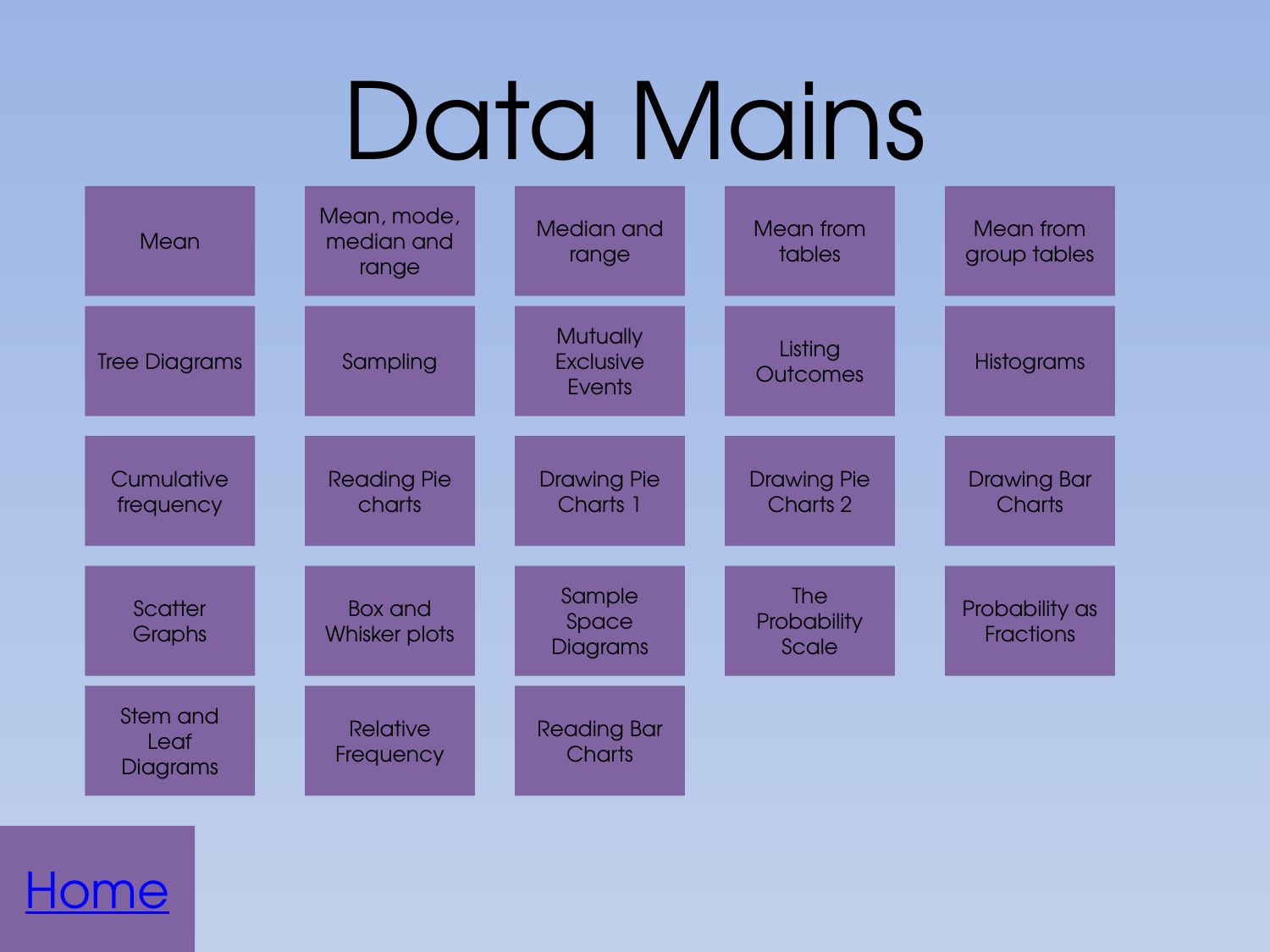

# Data Mains
Mean
Mean, mode, median and range
Median and range
Mean from tables
Mean from group tables
Tree Diagrams
Sampling
Mutually Exclusive Events
Listing Outcomes
Histograms
Cumulative frequency
Reading Pie charts
Drawing Pie Charts 1
Drawing Pie Charts 2
Drawing Bar Charts
Scatter Graphs
Box and Whisker plots
Sample Space Diagrams
The Probability Scale
Probability as Fractions
Stem and Leaf Diagrams
Relative Frequency
Reading Bar Charts
Home